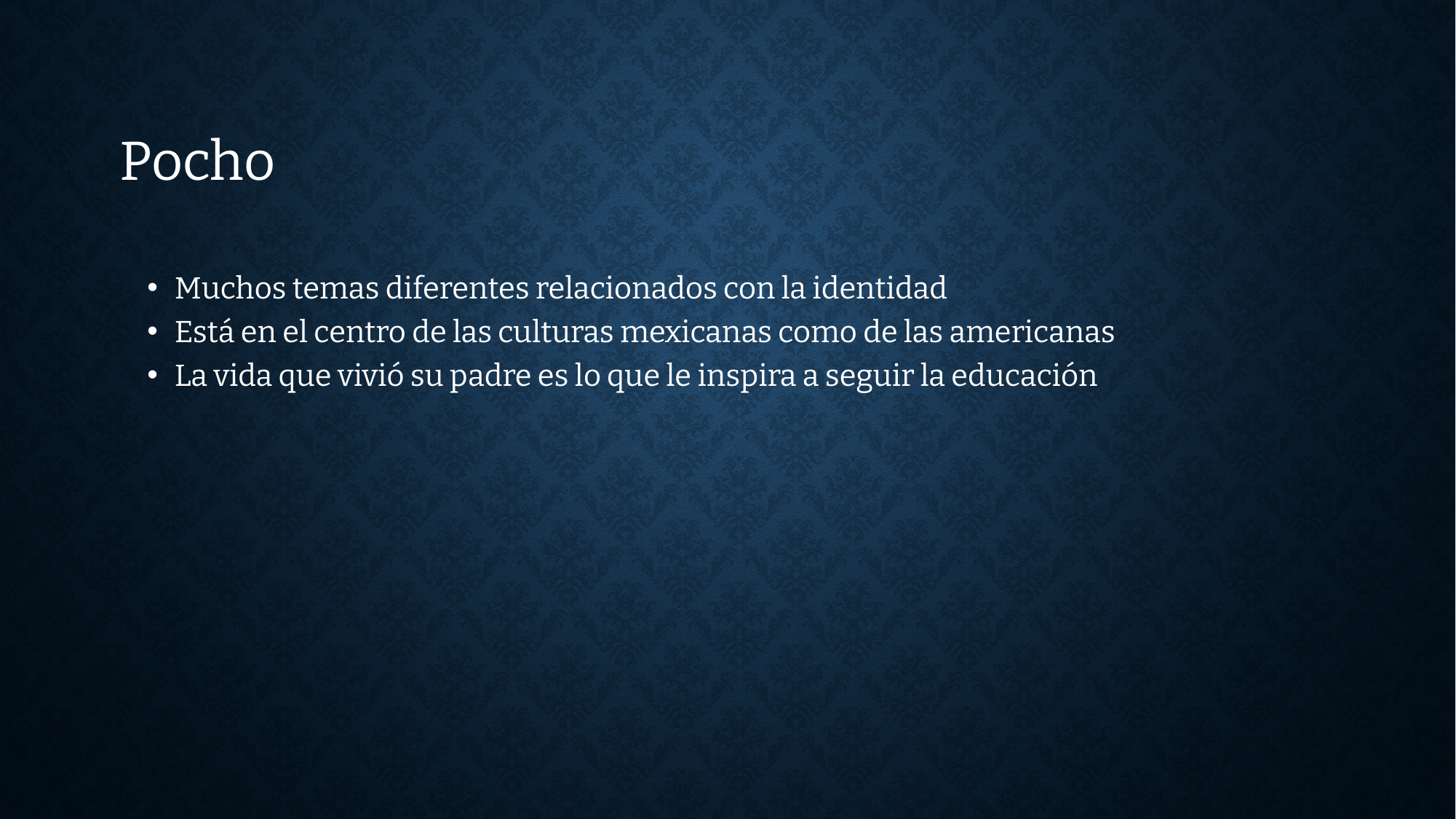

# Pocho
Muchos temas diferentes relacionados con la identidad
Está en el centro de las culturas mexicanas como de las americanas
La vida que vivió su padre es lo que le inspira a seguir la educación